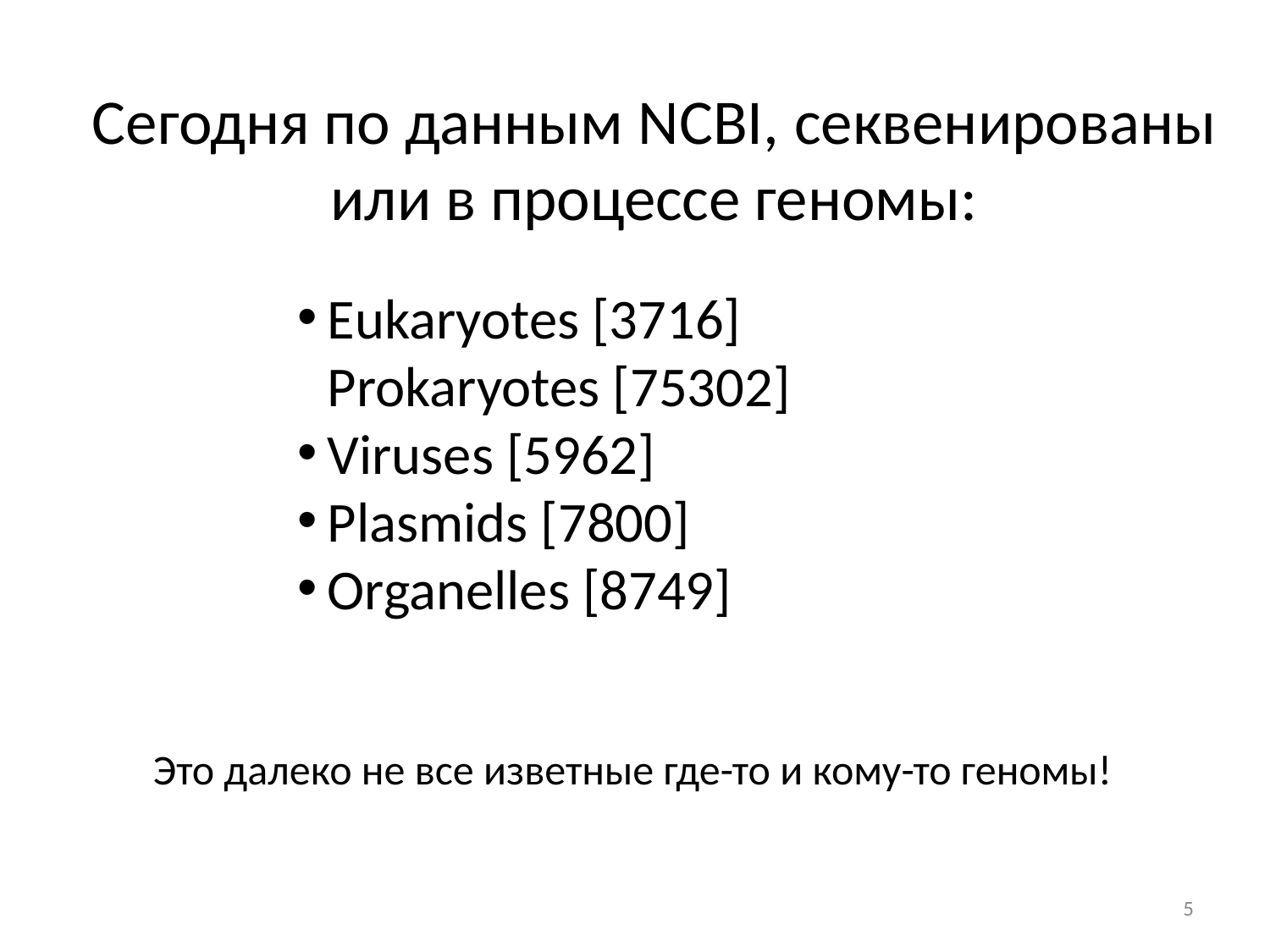

# Сегодня по данным NCBI, секвенированы или в процессе геномы:
Eukaryotes [3716]
Prokaryotes [75302]
Viruses [5962]
Plasmids [7800]
Organelles [8749]
Это далеко не все изветные где-то и кому-то геномы!
5